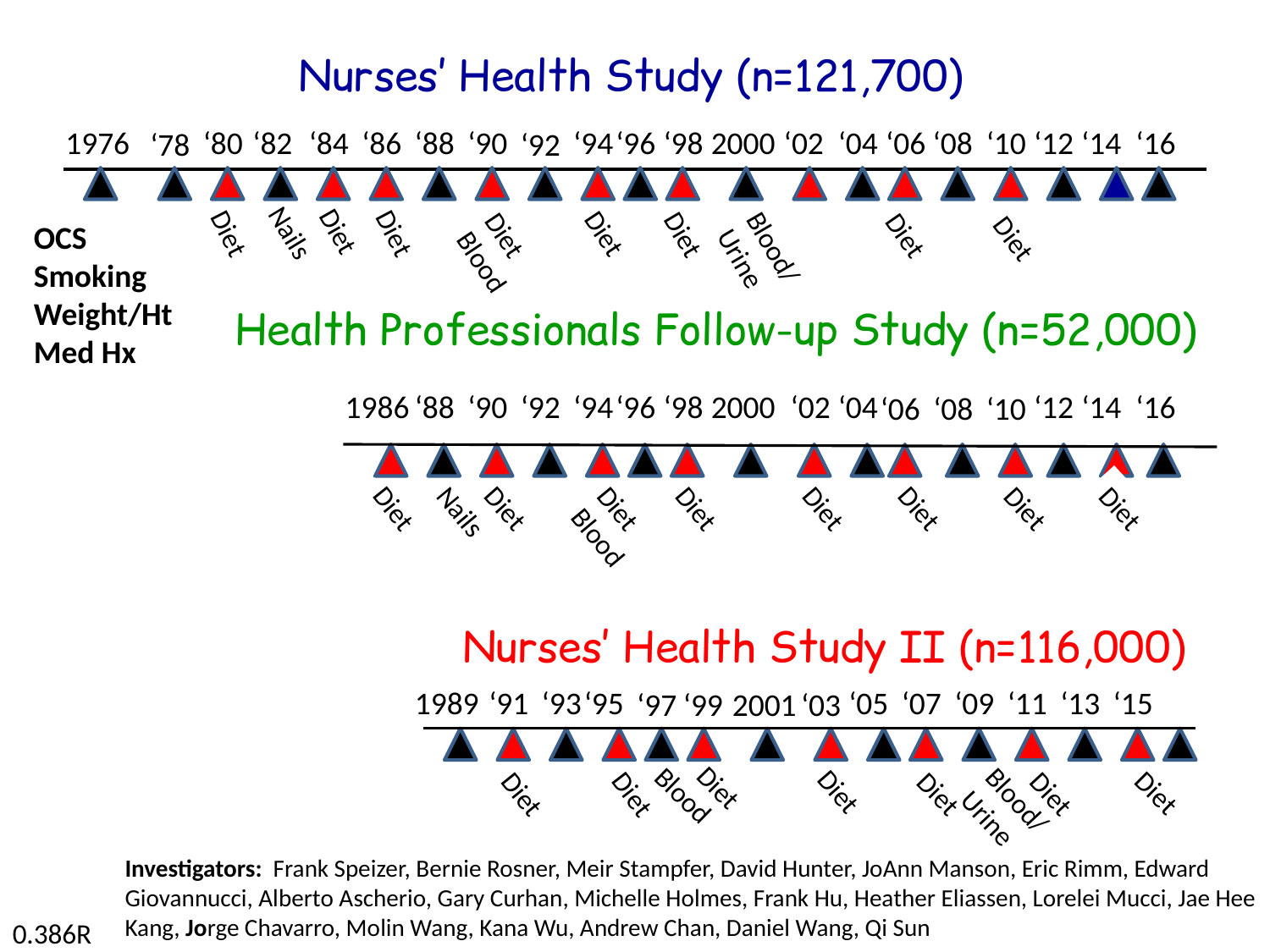

Nurses’ Health Study (n=121,700)
1976
‘84
‘16

Nails
 ‘82
‘90
‘94
‘98
‘04
‘08
‘12
‘80
‘86
‘88
‘96
2000
‘02
‘06
‘10
‘14
‘78
‘92
Blood/Urine

Diet
Diet
Diet

Diet
Blood
Diet
Diet
‘90
OCS
Smoking
Weight/Ht
Med Hx
Diet
Diet
Health Professionals Follow-up Study (n=52,000)
1986
‘94

Nails
Diet
Diet
Diet
Diet
Diet
Diet
Diet
Blood
Diet
‘88
‘92
‘96
‘98
2000
‘02
‘04
‘12
‘14
‘16
‘06
‘08
‘10

Nurses’ Health Study II (n=116,000)

1989
‘91
‘93
‘95
‘05
‘07
‘09
‘11
‘13
‘15

‘97
‘99
2001
‘03

Diet
Blood/ Urine
Diet
Diet
Diet
Blood
Diet
Diet
Investigators:  Frank Speizer, Bernie Rosner, Meir Stampfer, David Hunter, JoAnn Manson, Eric Rimm, Edward Giovannucci, Alberto Ascherio, Gary Curhan, Michelle Holmes, Frank Hu, Heather Eliassen, Lorelei Mucci, Jae Hee Kang, Jorge Chavarro, Molin Wang, Kana Wu, Andrew Chan, Daniel Wang, Qi Sun
Diet
0.386R